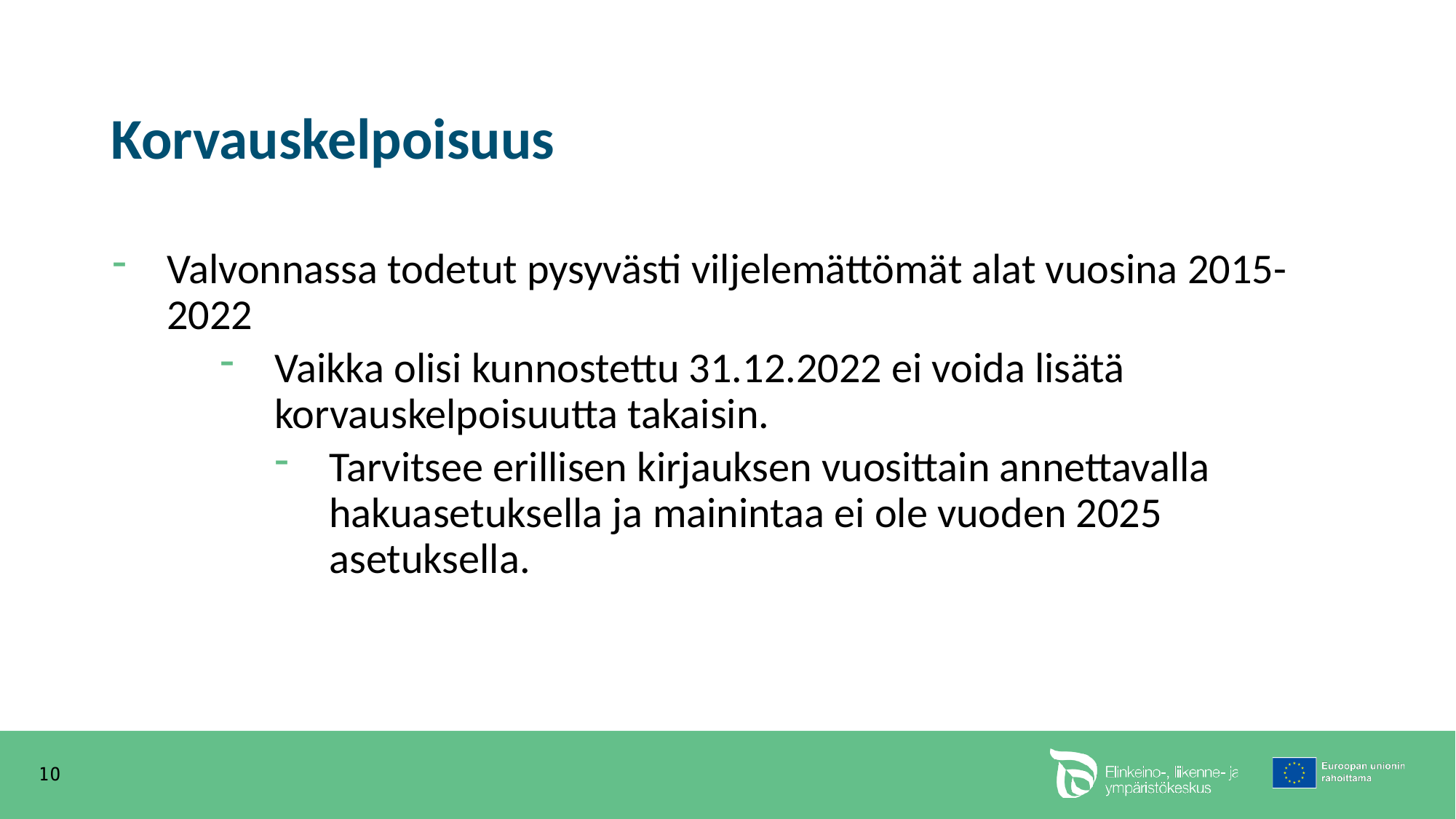

# Korvauskelpoisuus
Valvonnassa todetut pysyvästi viljelemättömät alat vuosina 2015-2022
Vaikka olisi kunnostettu 31.12.2022 ei voida lisätä korvauskelpoisuutta takaisin.
Tarvitsee erillisen kirjauksen vuosittain annettavalla hakuasetuksella ja mainintaa ei ole vuoden 2025 asetuksella.